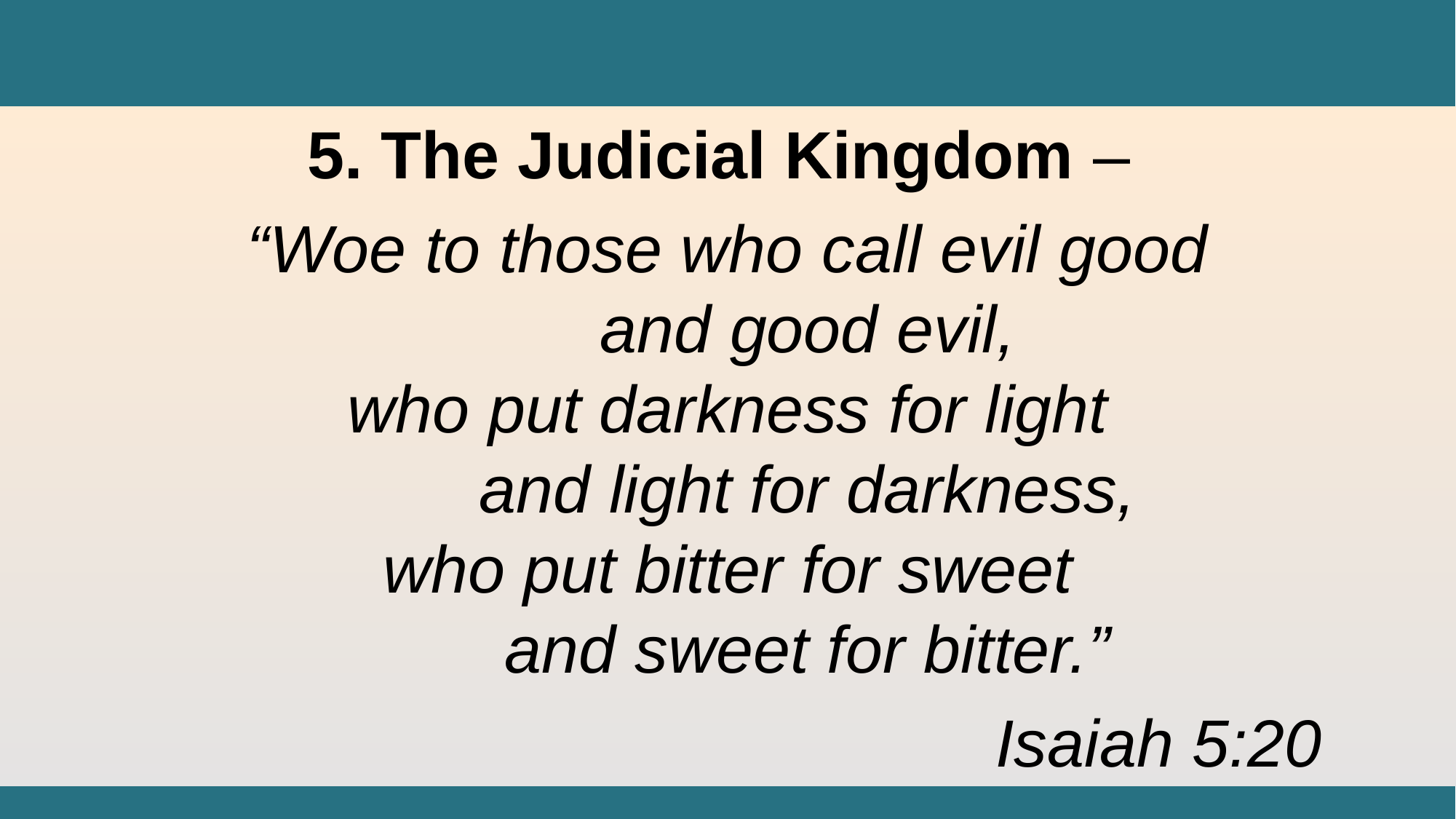

5. The Judicial Kingdom –
“Woe to those who call evil good
    and good evil,
who put darkness for light
    and light for darkness,
who put bitter for sweet
    and sweet for bitter.”
								Isaiah 5:20